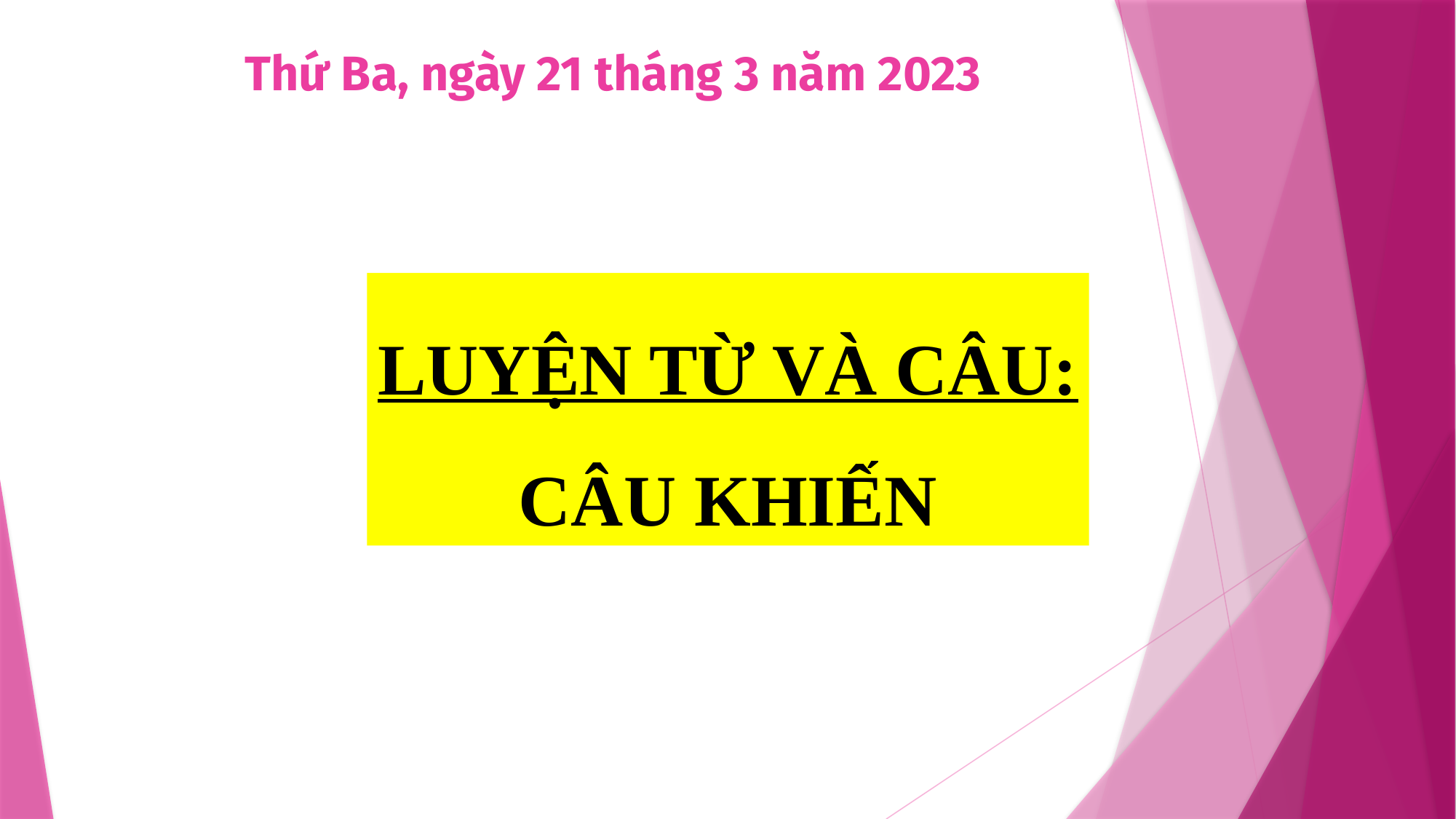

Thứ Ba, ngày 21 tháng 3 năm 2023
LUYỆN TỪ VÀ CÂU:
CÂU KHIẾN